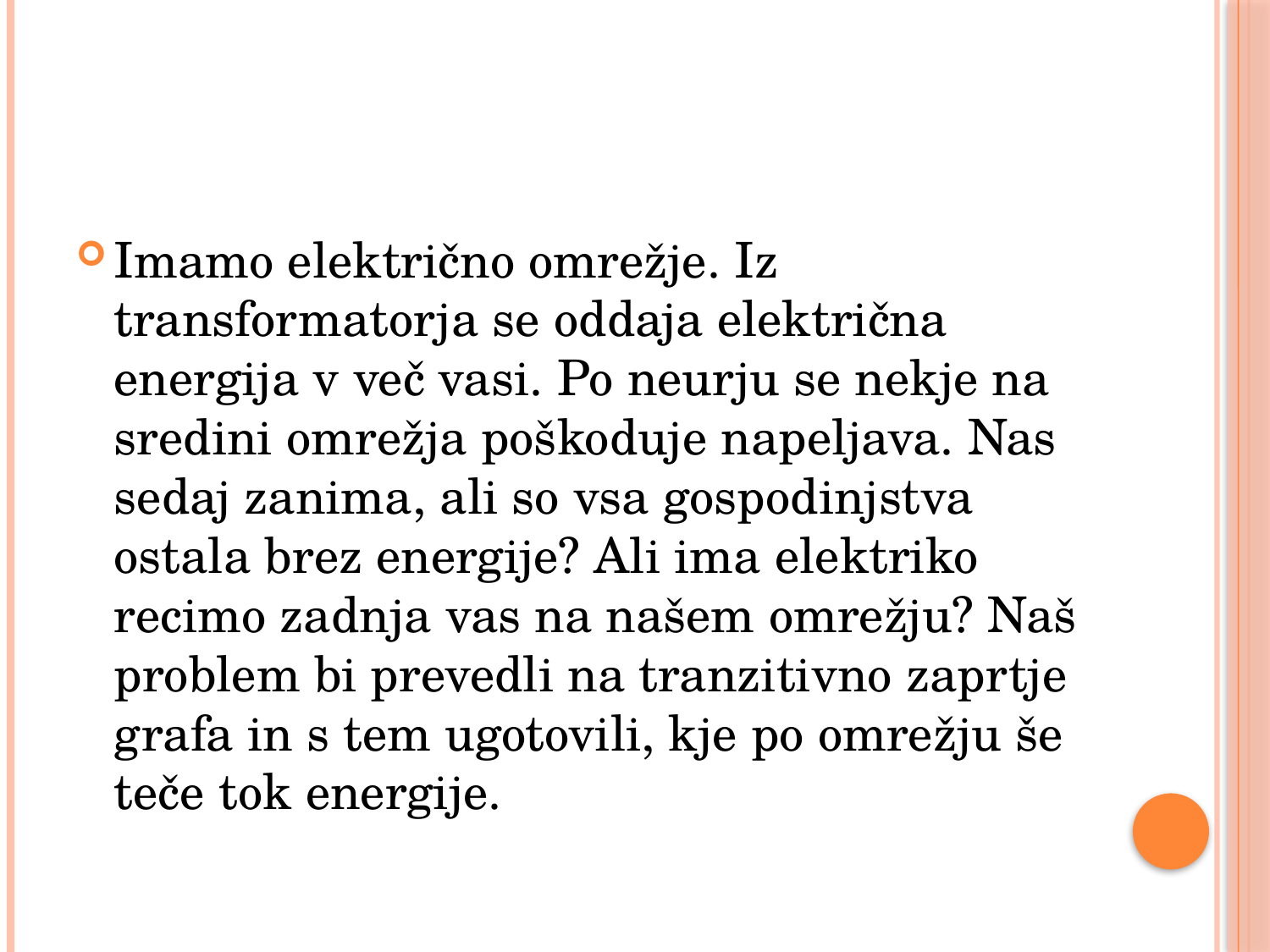

#
Imamo električno omrežje. Iz transformatorja se oddaja električna energija v več vasi. Po neurju se nekje na sredini omrežja poškoduje napeljava. Nas sedaj zanima, ali so vsa gospodinjstva ostala brez energije? Ali ima elektriko recimo zadnja vas na našem omrežju? Naš problem bi prevedli na tranzitivno zaprtje grafa in s tem ugotovili, kje po omrežju še teče tok energije.